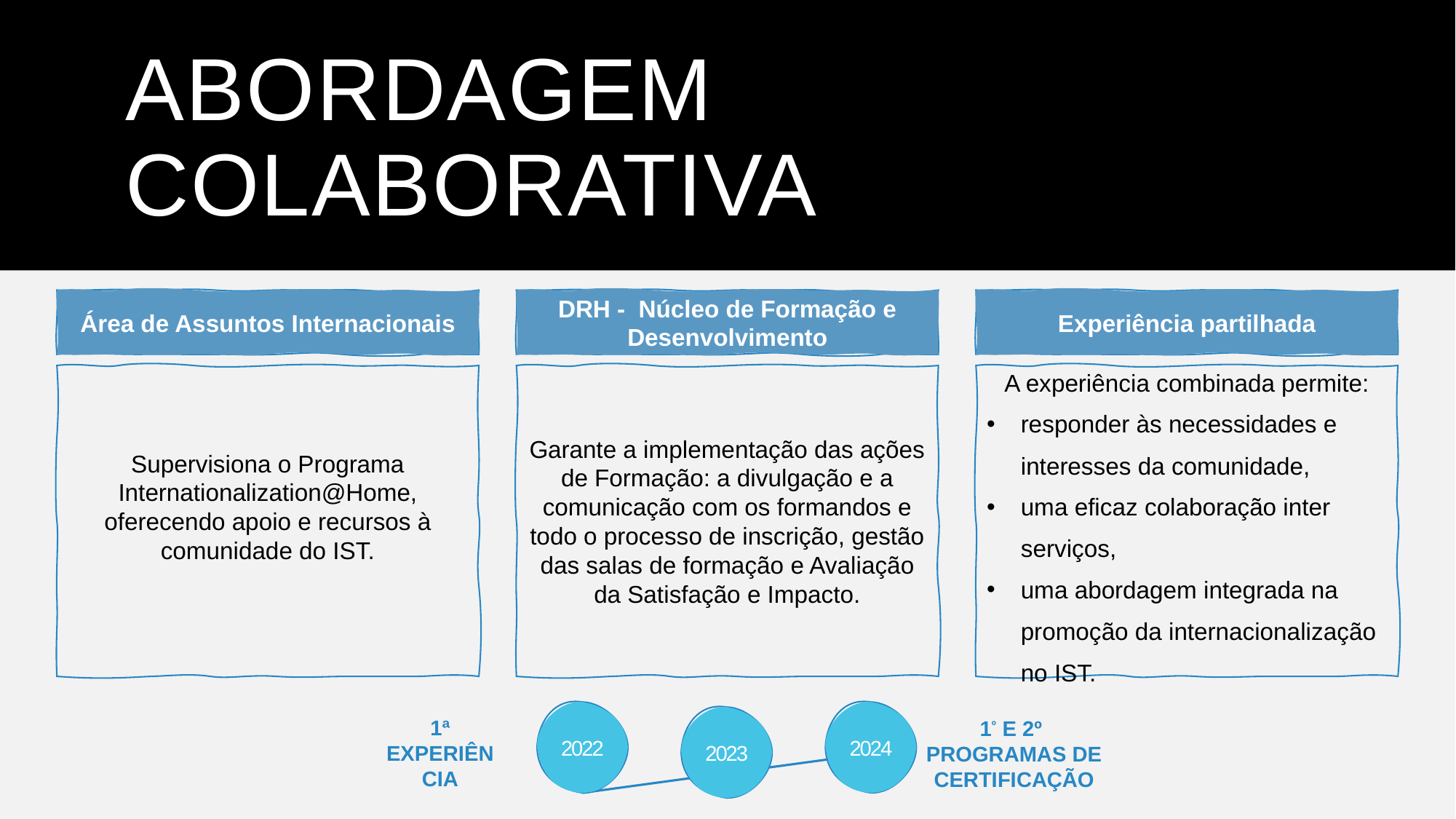

# Abordagem colaborativa
DRH -  Núcleo de Formação e Desenvolvimento
Experiência partilhada
Área de Assuntos Internacionais
Supervisiona o Programa Internationalization@Home, oferecendo apoio e recursos à comunidade do IST.

Garante a implementação das ações de Formação: a divulgação e a comunicação com os formandos e todo o processo de inscrição, gestão das salas de formação e Avaliação da Satisfação e Impacto.

A experiência combinada permite:
responder às necessidades e interesses da comunidade,
uma eficaz colaboração inter serviços,
uma abordagem integrada na promoção da internacionalização no IST.

2022
2024
2023
1ª Experiência
1º e 2º
Programas de
Certificação